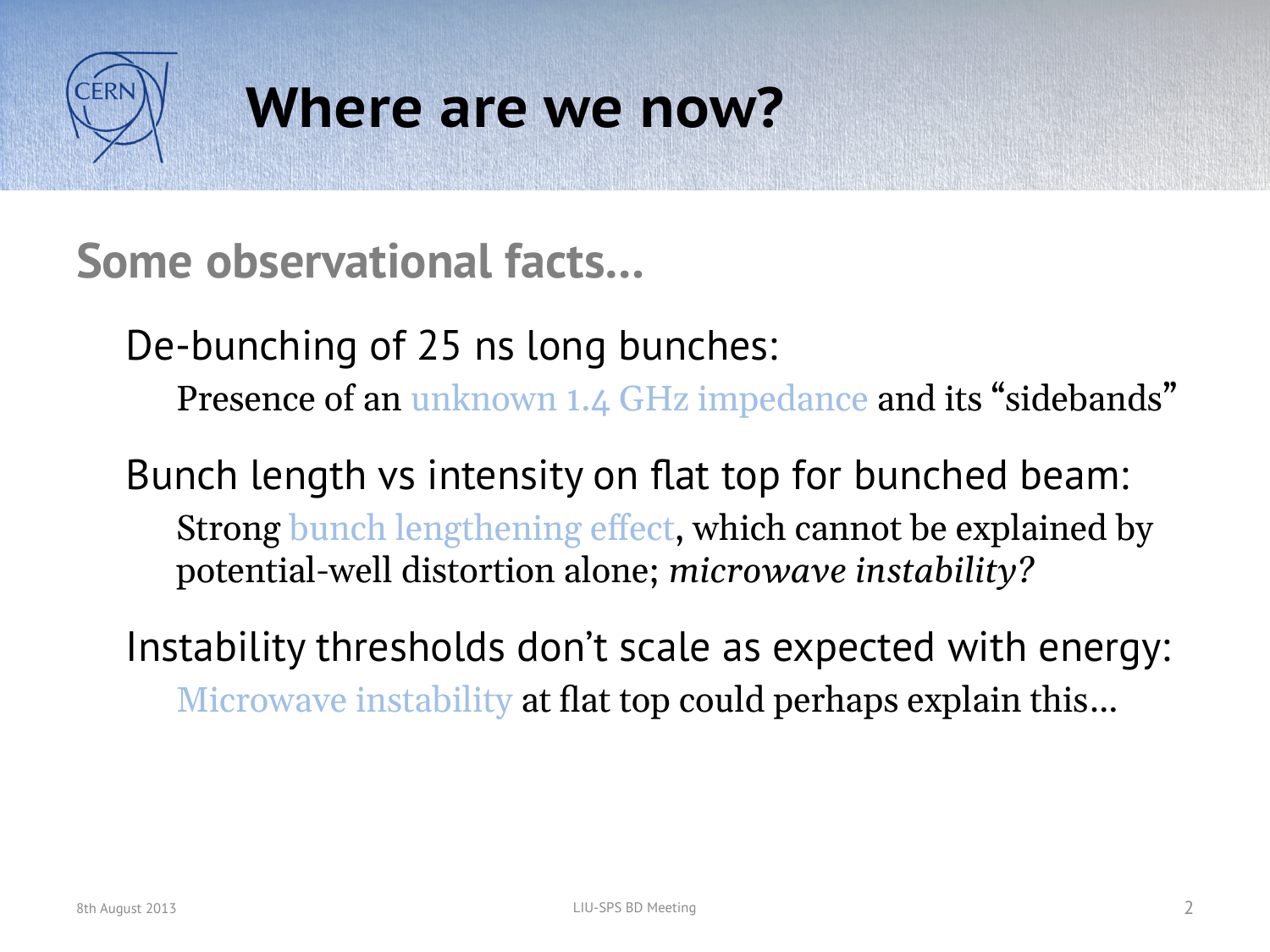

# Where are we now?
Some observational facts…
De-bunching of 25 ns long bunches:
Presence of an unknown 1.4 GHz impedance and its “sidebands”
Bunch length vs intensity on flat top for bunched beam:
Strong bunch lengthening effect, which cannot be explained by potential-well distortion alone; microwave instability?
Instability thresholds don’t scale as expected with energy:
Microwave instability at flat top could perhaps explain this…
8th August 2013
LIU-SPS BD Meeting
2